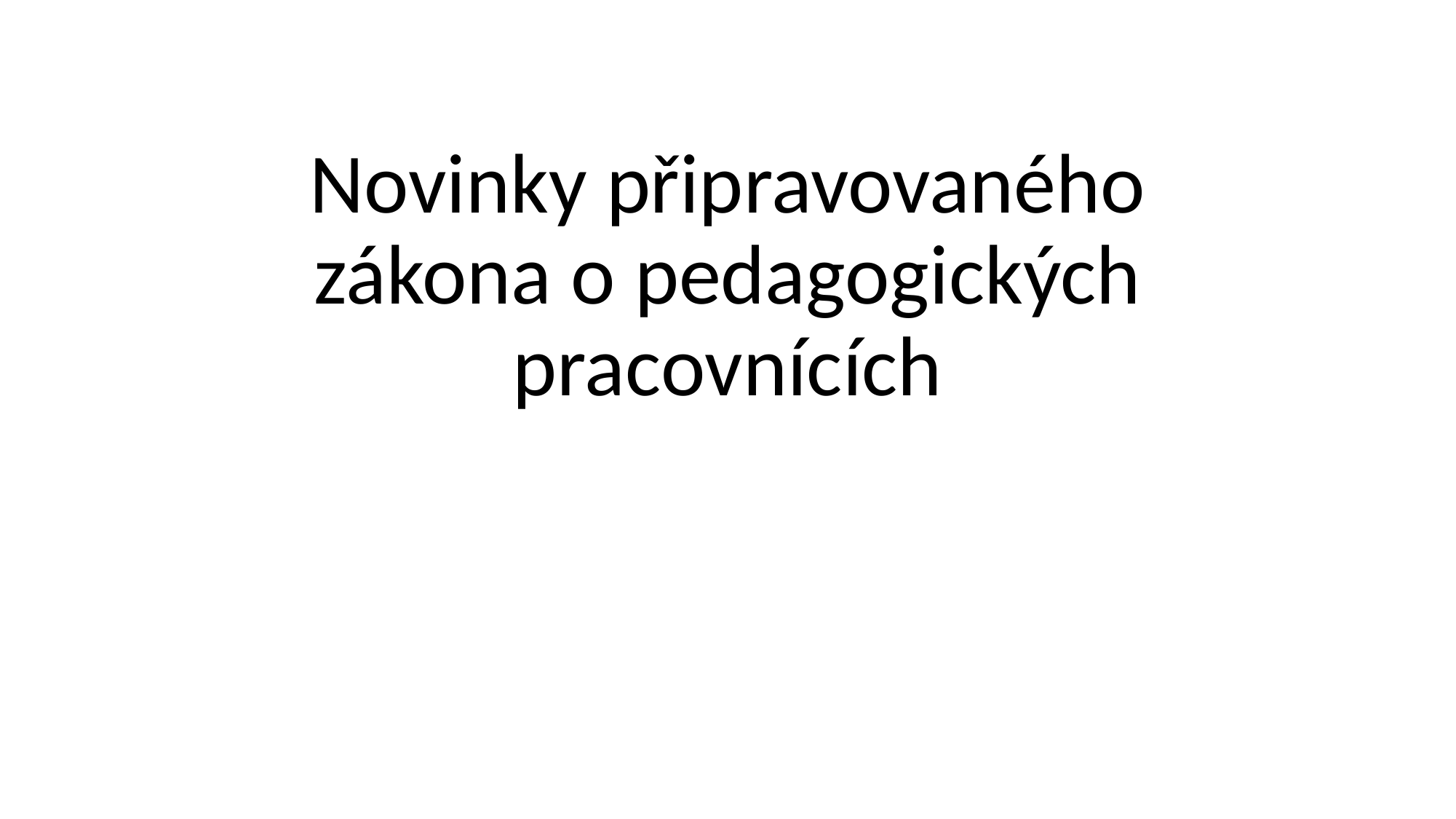

# Novinky připravovaného zákona o pedagogických pracovnících